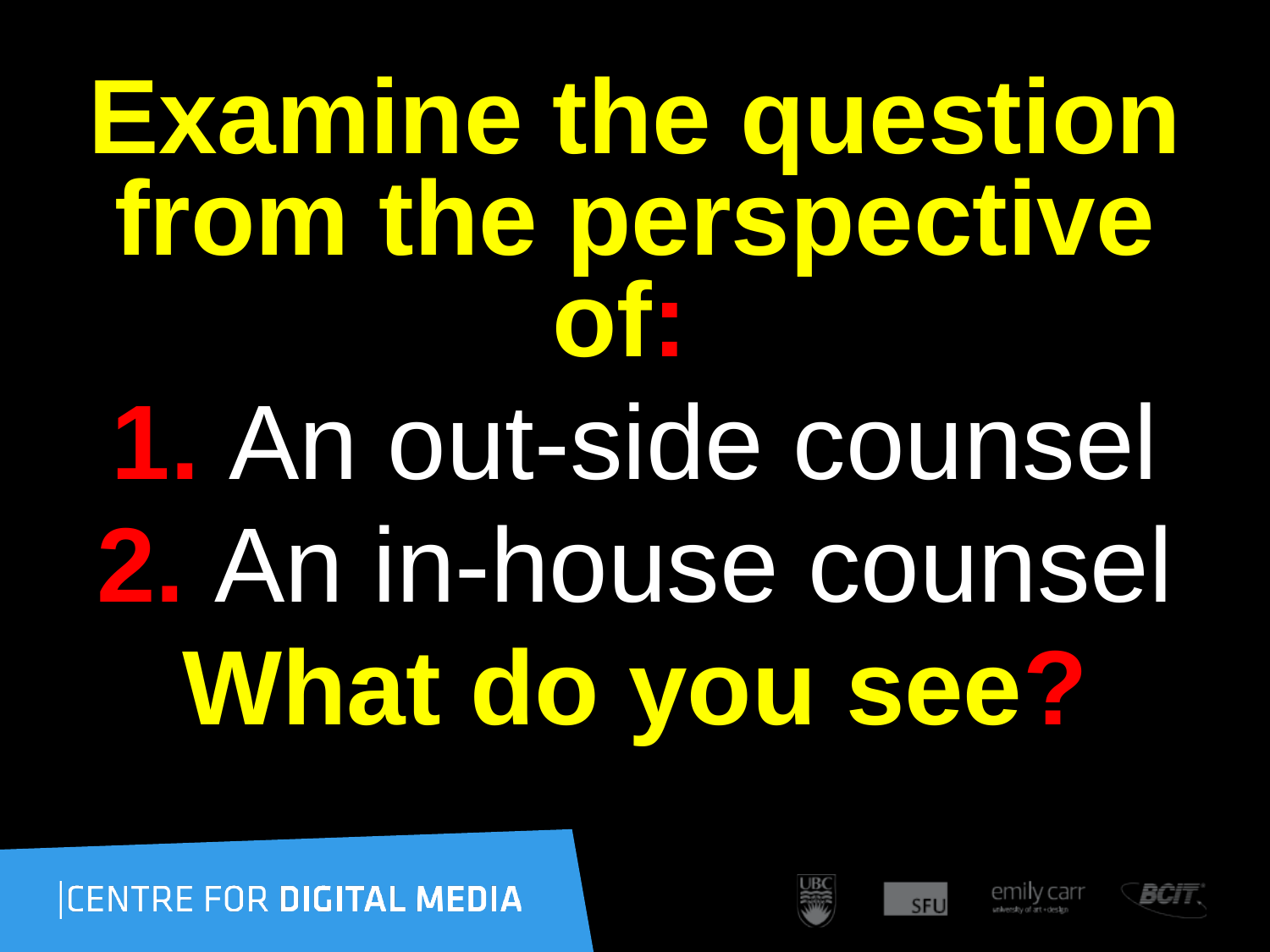

Examine the question from the perspective of:
1. An out-side counsel
2. An in-house counsel
What do you see?